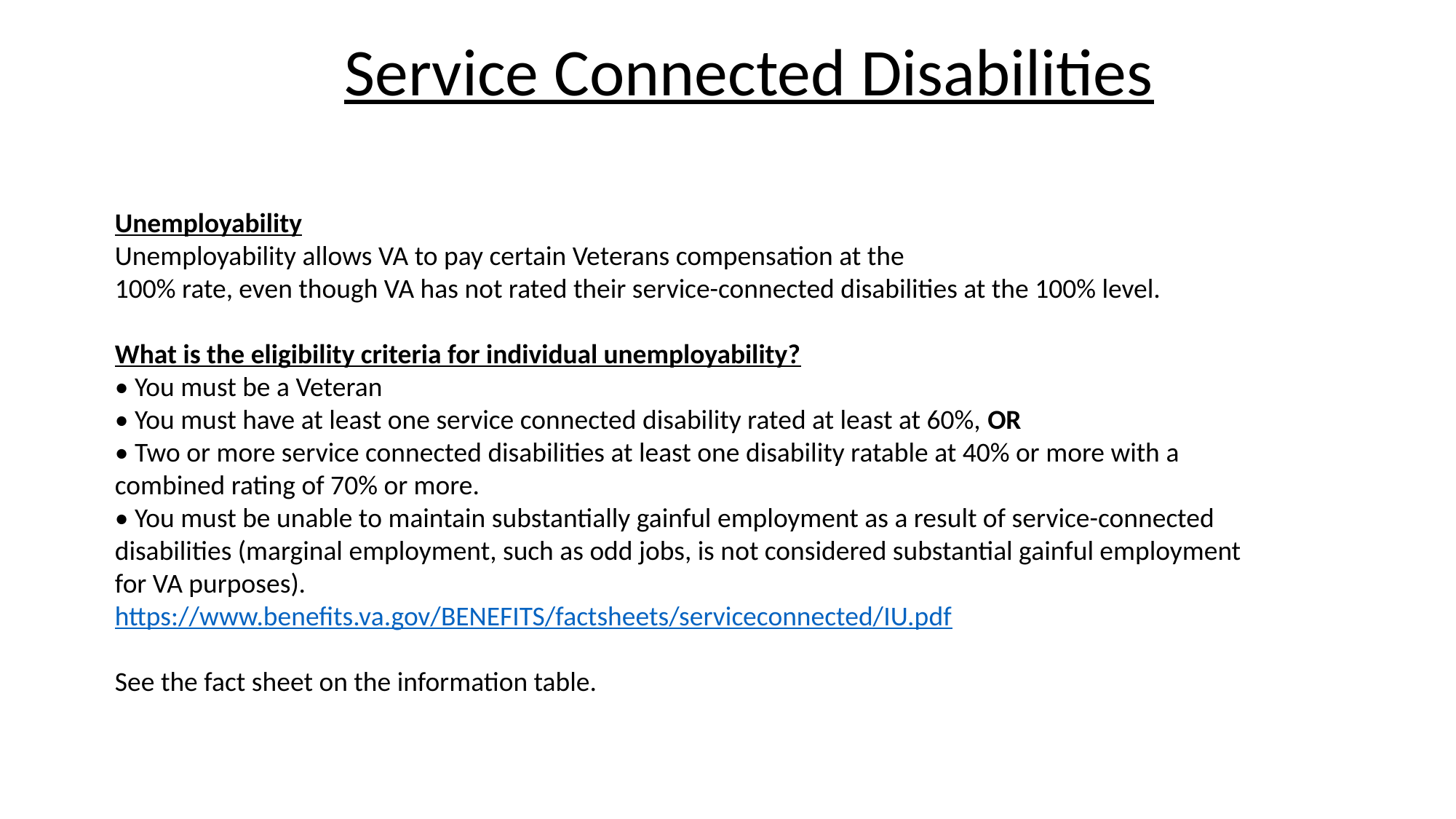

Service Connected Disabilities
Unemployability
Unemployability allows VA to pay certain Veterans compensation at the
100% rate, even though VA has not rated their service-connected disabilities at the 100% level.

What is the eligibility criteria for individual unemployability?
• You must be a Veteran
• You must have at least one service connected disability rated at least at 60%, OR
• Two or more service connected disabilities at least one disability ratable at 40% or more with a
combined rating of 70% or more.
• You must be unable to maintain substantially gainful employment as a result of service-connected
disabilities (marginal employment, such as odd jobs, is not considered substantial gainful employment
for VA purposes).
https://www.benefits.va.gov/BENEFITS/factsheets/serviceconnected/IU.pdf

See the fact sheet on the information table.